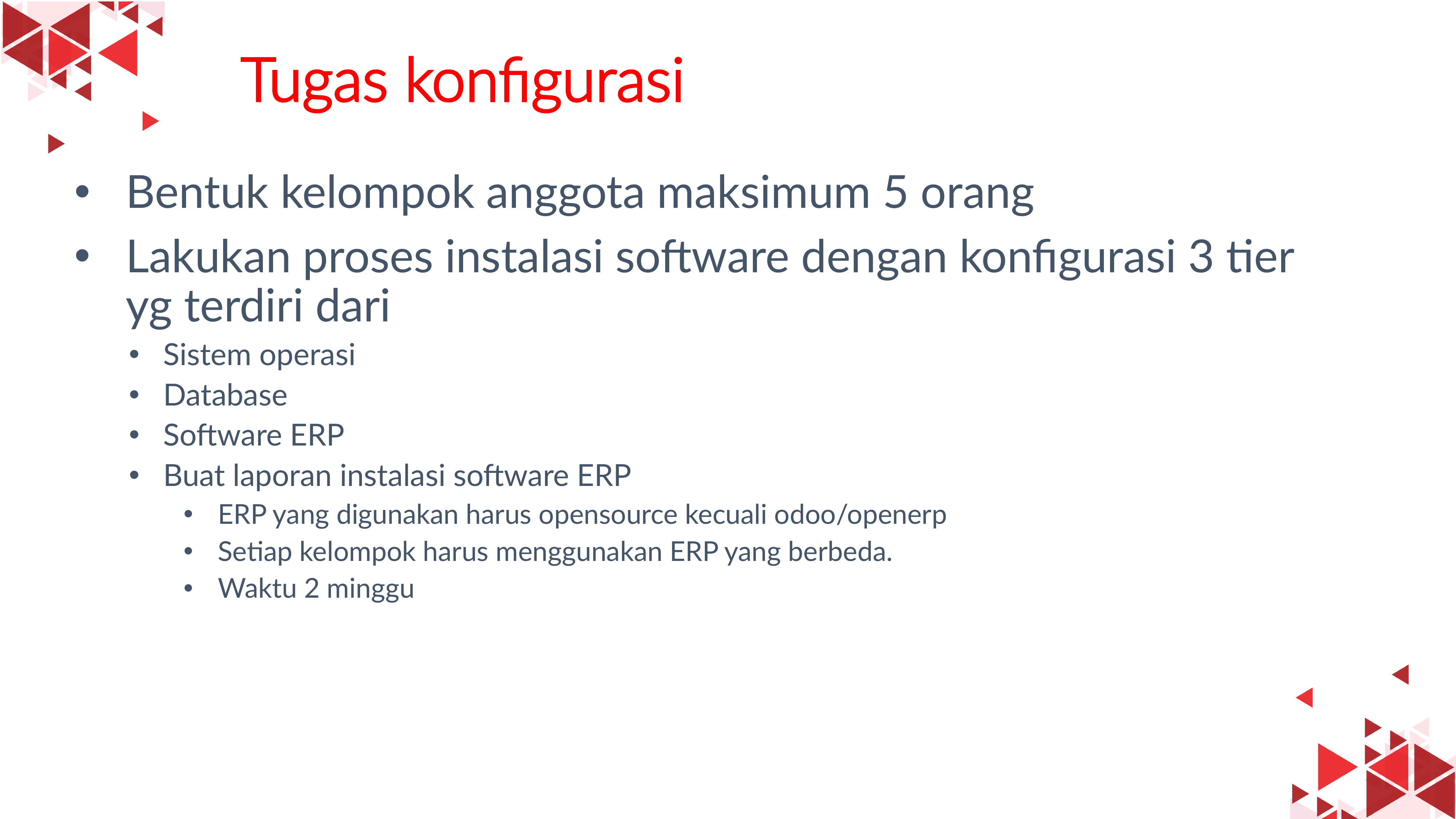

#
Tugas konfigurasi
Bentuk kelompok anggota maksimum 5 orang
Lakukan proses instalasi software dengan konfigurasi 3 tier yg terdiri dari
Sistem operasi
Database
Software ERP
Buat laporan instalasi software ERP
ERP yang digunakan harus opensource kecuali odoo/openerp
Setiap kelompok harus menggunakan ERP yang berbeda.
Waktu 2 minggu